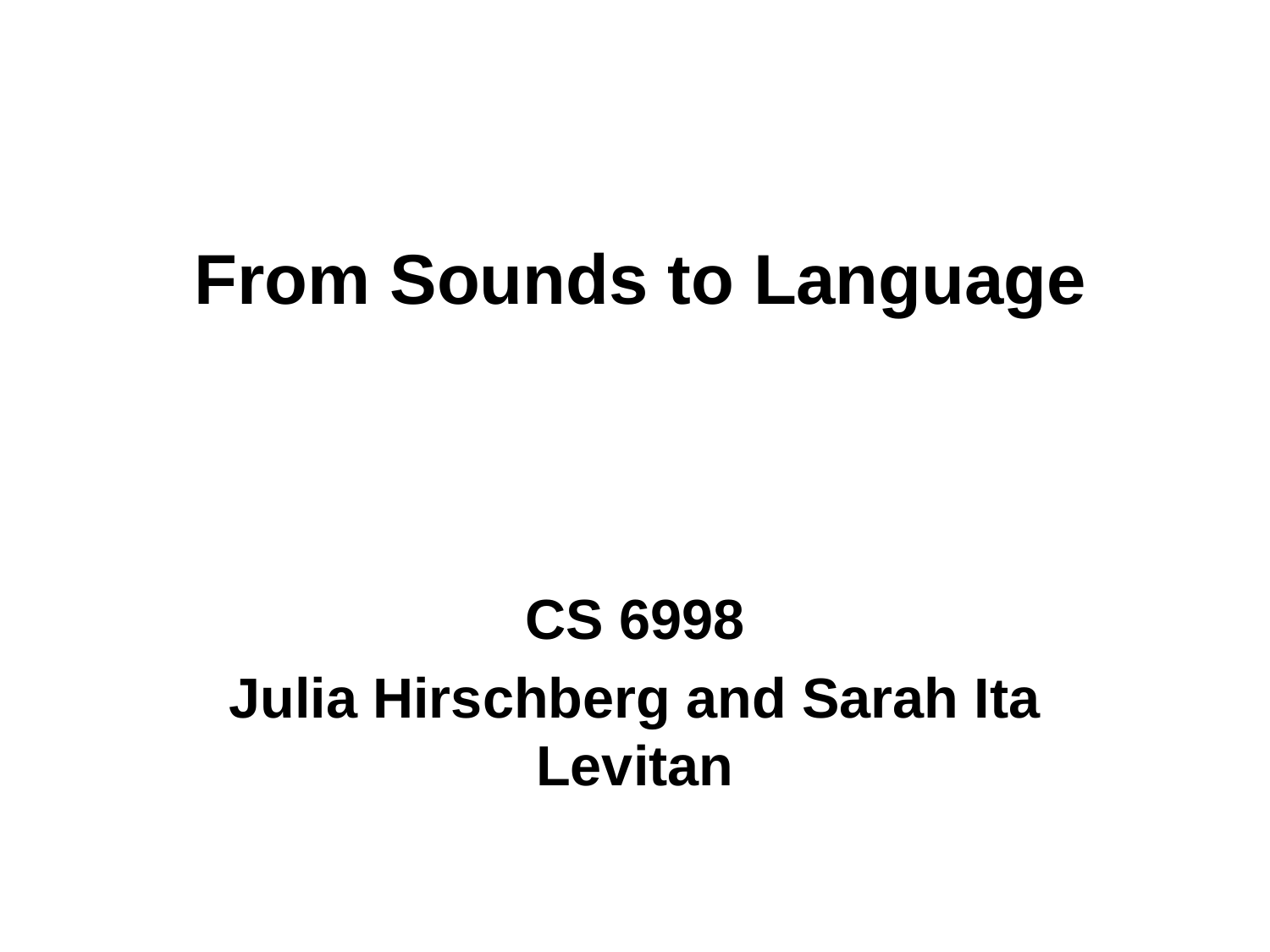

# From Sounds to Language

CS 6998
Julia Hirschberg and Sarah Ita Levitan